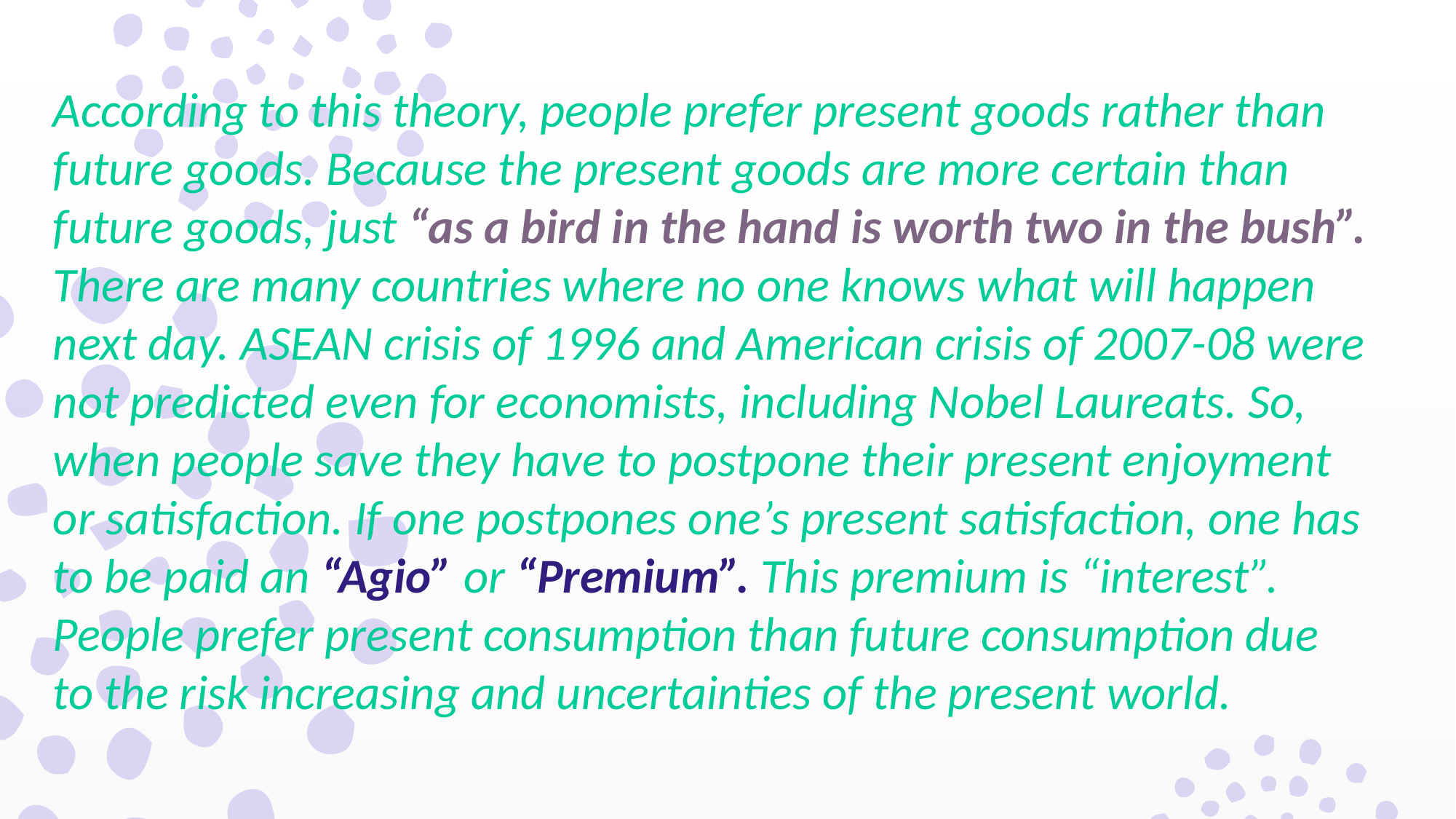

According to this theory, people prefer present goods rather than future goods. Because the present goods are more certain than future goods, just “as a bird in the hand is worth two in the bush”. There are many countries where no one knows what will happen next day. ASEAN crisis of 1996 and American crisis of 2007-08 were not predicted even for economists, including Nobel Laureats. So, when people save they have to postpone their present enjoyment or satisfaction. If one postpones one’s present satisfaction, one has to be paid an “Agio” or “Premium”. This premium is “interest”. People prefer present consumption than future consumption due to the risk increasing and uncertainties of the present world.